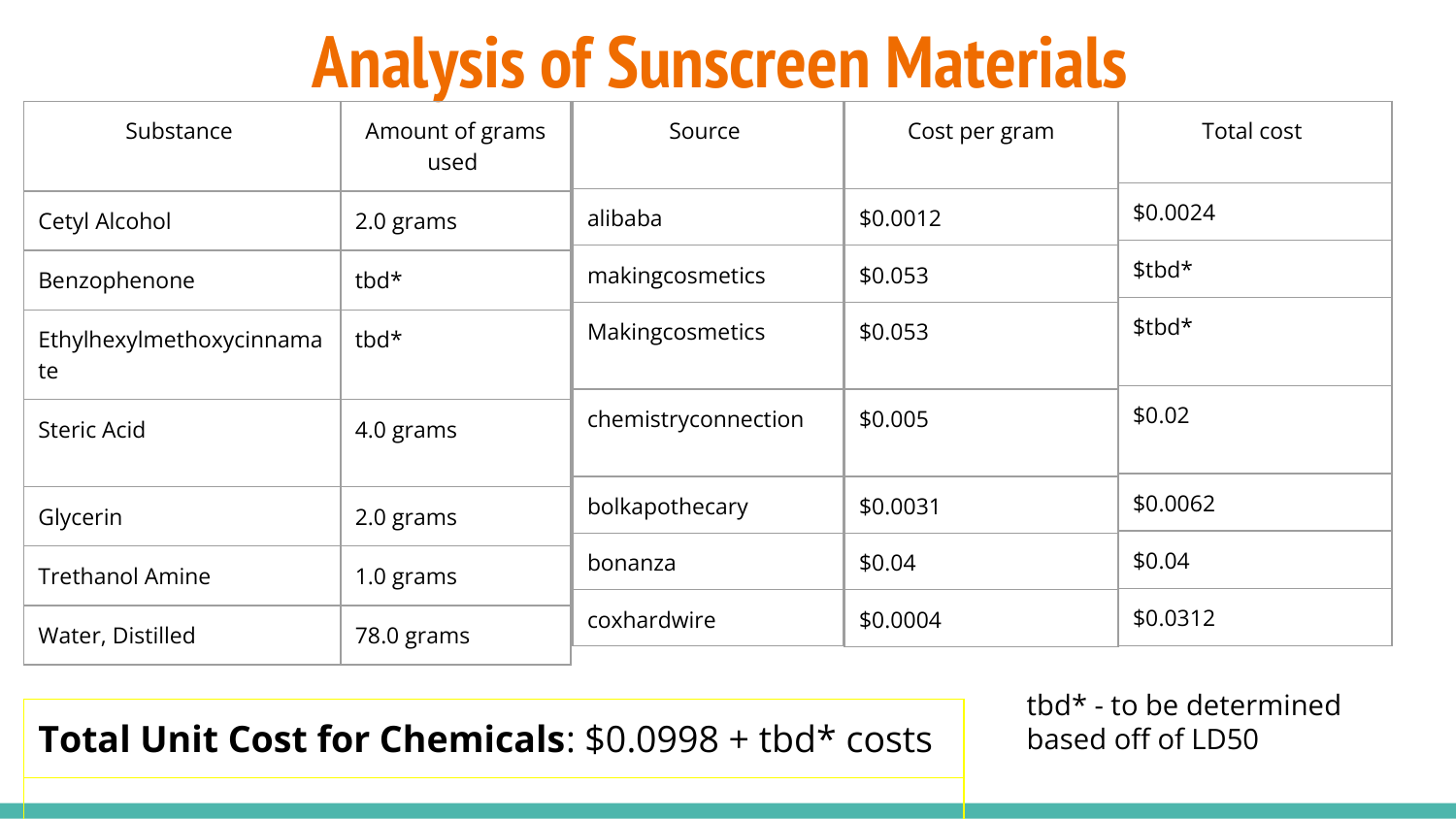

# Analysis of Sunscreen Materials
| Source |
| --- |
| alibaba |
| makingcosmetics |
| Makingcosmetics |
| chemistryconnection |
| bolkapothecary |
| bonanza |
| coxhardwire |
| Cost per gram |
| --- |
| $0.0012 |
| $0.053 |
| $0.053 |
| $0.005 |
| $0.0031 |
| $0.04 |
| $0.0004 |
| Total cost |
| --- |
| $0.0024 |
| $tbd\* |
| $tbd\* |
| $0.02 |
| $0.0062 |
| $0.04 |
| $0.0312 |
| Substance | Amount of grams used |
| --- | --- |
| Cetyl Alcohol | 2.0 grams |
| Benzophenone | tbd\* |
| Ethylhexylmethoxycinnamate | tbd\* |
| Steric Acid | 4.0 grams |
| Glycerin | 2.0 grams |
| Trethanol Amine | 1.0 grams |
| Water, Distilled | 78.0 grams |
tbd* - to be determined based off of LD50

| Total Unit Cost for Chemicals: $0.0998 + tbd\* costs |
| --- |
|  |